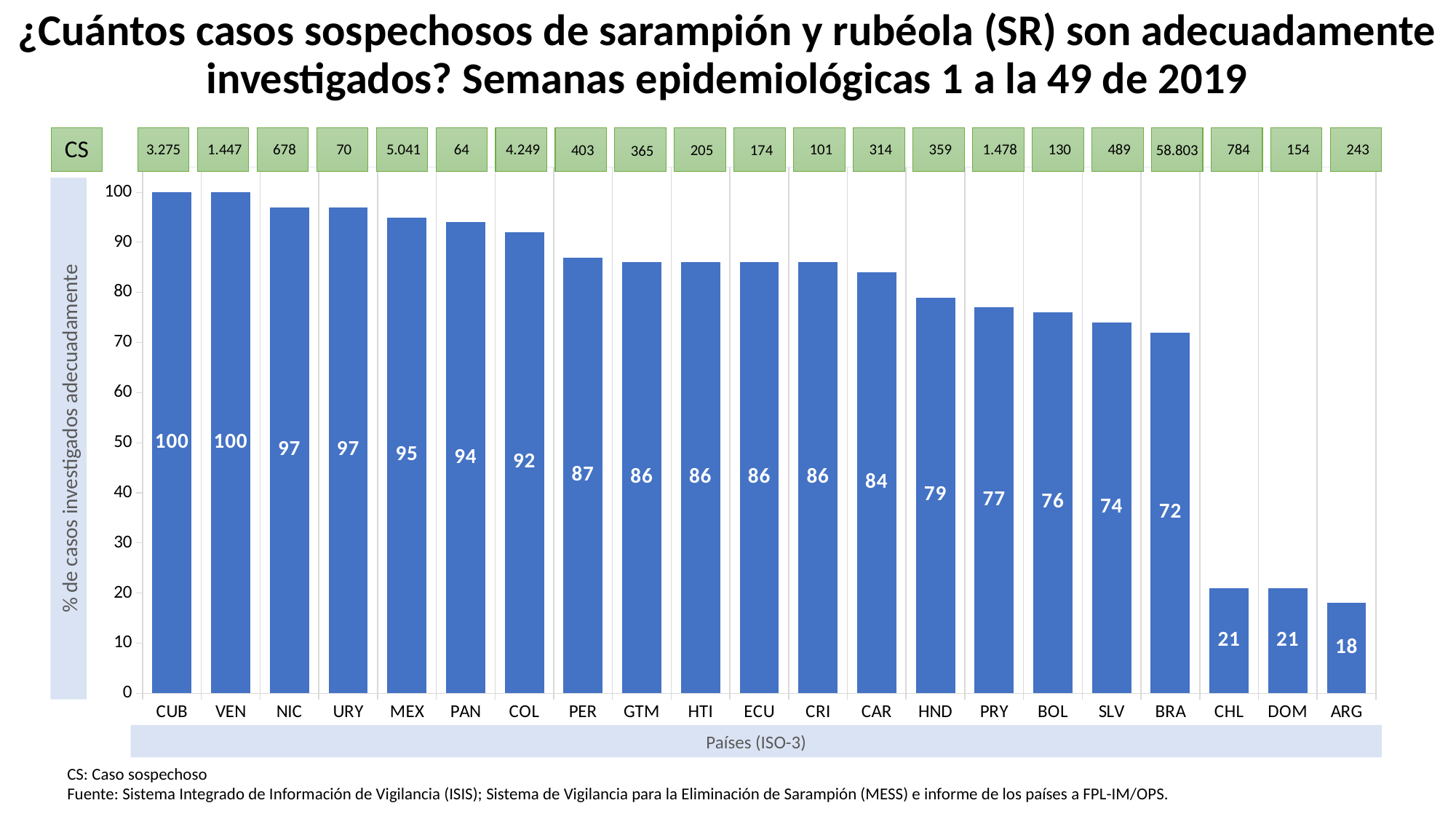

# ¿Cuántos casos sospechosos de sarampión y rubéola (SR) son adecuadamente investigados? Semanas epidemiológicas 1 a la 49 de 2019
CS
 5.041
3.275
 1.447
 678
 70
64
 4.249
 403
 205
 174
 101
 314
 359
 1.478
 130
 489
58.803
 784
 154
 243
 365

### Chart

| Category | % Casos Investigados adecuadamente |
|---|---|
| CUB | 100.0 |
| VEN | 100.0 |
| NIC | 97.0 |
| URY | 97.0 |
| MEX | 95.0 |
| PAN | 94.0 |
| COL | 92.0 |
| PER | 87.0 |
| GTM | 86.0 |
| HTI | 86.0 |
| ECU | 86.0 |
| CRI | 86.0 |
| CAR | 84.0 |
| HND | 79.0 |
| PRY | 77.0 |
| BOL | 76.0 |
| SLV | 74.0 |
| BRA | 72.0 |
| CHL | 21.0 |
| DOM | 21.0 |
| ARG | 18.0 |
% de casos investigados adecuadamente
Países (ISO-3)
CS: Caso sospechoso
Fuente: Sistema Integrado de Información de Vigilancia (ISIS); Sistema de Vigilancia para la Eliminación de Sarampión (MESS) e informe de los países a FPL-IM/OPS.